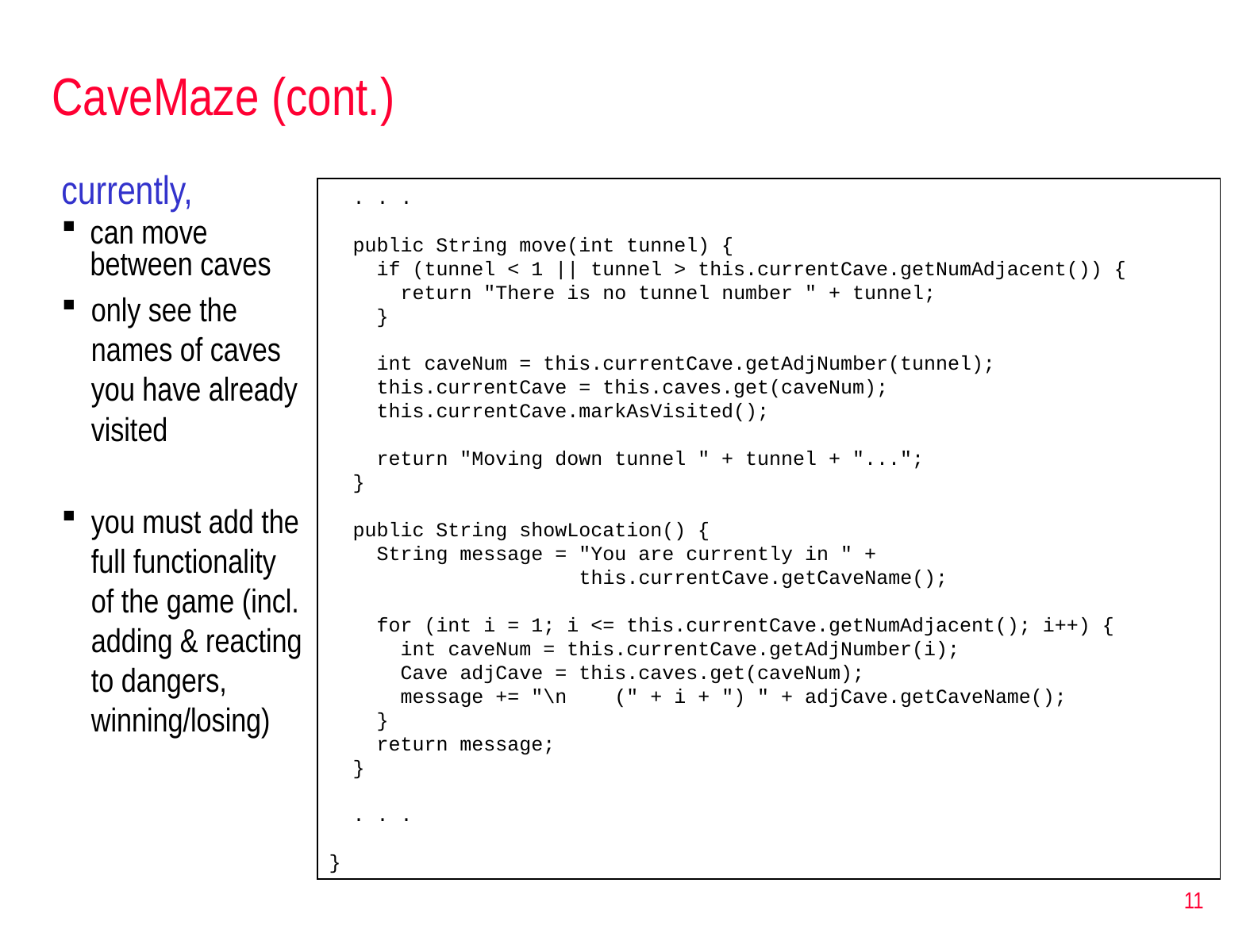

# CaveMaze (cont.)
currently,
can move between caves
only see the names of caves you have already visited

you must add the full functionality of the game (incl. adding & reacting to dangers, winning/losing)
  . . .

  public String move(int tunnel) {
    if (tunnel < 1 || tunnel > this.currentCave.getNumAdjacent()) {
      return "There is no tunnel number " + tunnel;
    }

    int caveNum = this.currentCave.getAdjNumber(tunnel);
    this.currentCave = this.caves.get(caveNum);
    this.currentCave.markAsVisited();

    return "Moving down tunnel " + tunnel + "...";
  }

  public String showLocation() {
    String message = "You are currently in " +
                     this.currentCave.getCaveName();

    for (int i = 1; i <= this.currentCave.getNumAdjacent(); i++) {
      int caveNum = this.currentCave.getAdjNumber(i);
      Cave adjCave = this.caves.get(caveNum);
      message += "\n    (" + i + ") " + adjCave.getCaveName();
    }
    return message;
  }

  . . .

}
11